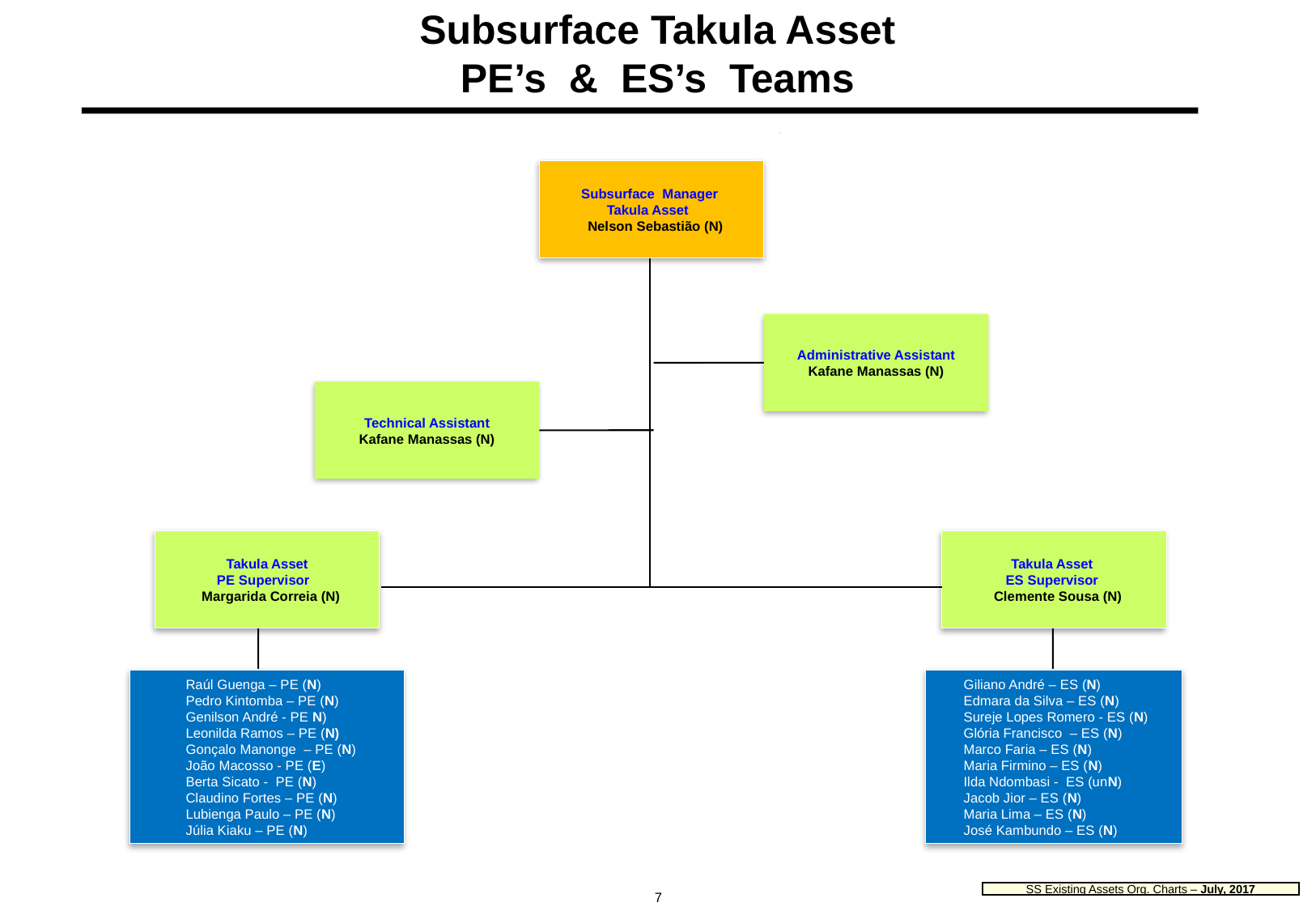

# Subsurface Takula Asset PE’s  &  ES’s  Teams

Subsurface  Manager
Takula Asset
  Nelson Sebastião (N)

Administrative Assistant
Kafane Manassas (N)

Technical Assistant
Kafane Manassas (N)

Takula Asset
PE Supervisor
  Margarida Correia (N)
Takula Asset
ES Supervisor
  Clemente Sousa (N)

  Raúl Guenga – PE (N)
  Pedro Kintomba – PE (N)
  Genilson André - PE N)
  Leonilda Ramos – PE (N)
  Gonçalo Manonge  – PE (N)
  João Macosso - PE (E)
  Berta Sicato -  PE (N)
  Claudino Fortes – PE (N)
  Lubienga Paulo – PE (N)
  Júlia Kiaku – PE (N)
 Giliano André – ES (N)
 Edmara da Silva – ES (N)
 Sureje Lopes Romero - ES (N)
 Glória Francisco  – ES (N)
 Marco Faria – ES (N)
 Maria Firmino – ES (N)
 Ilda Ndombasi -  ES (unN)
 Jacob Jior – ES (N)
 Maria Lima – ES (N)
 José Kambundo – ES (N)
7